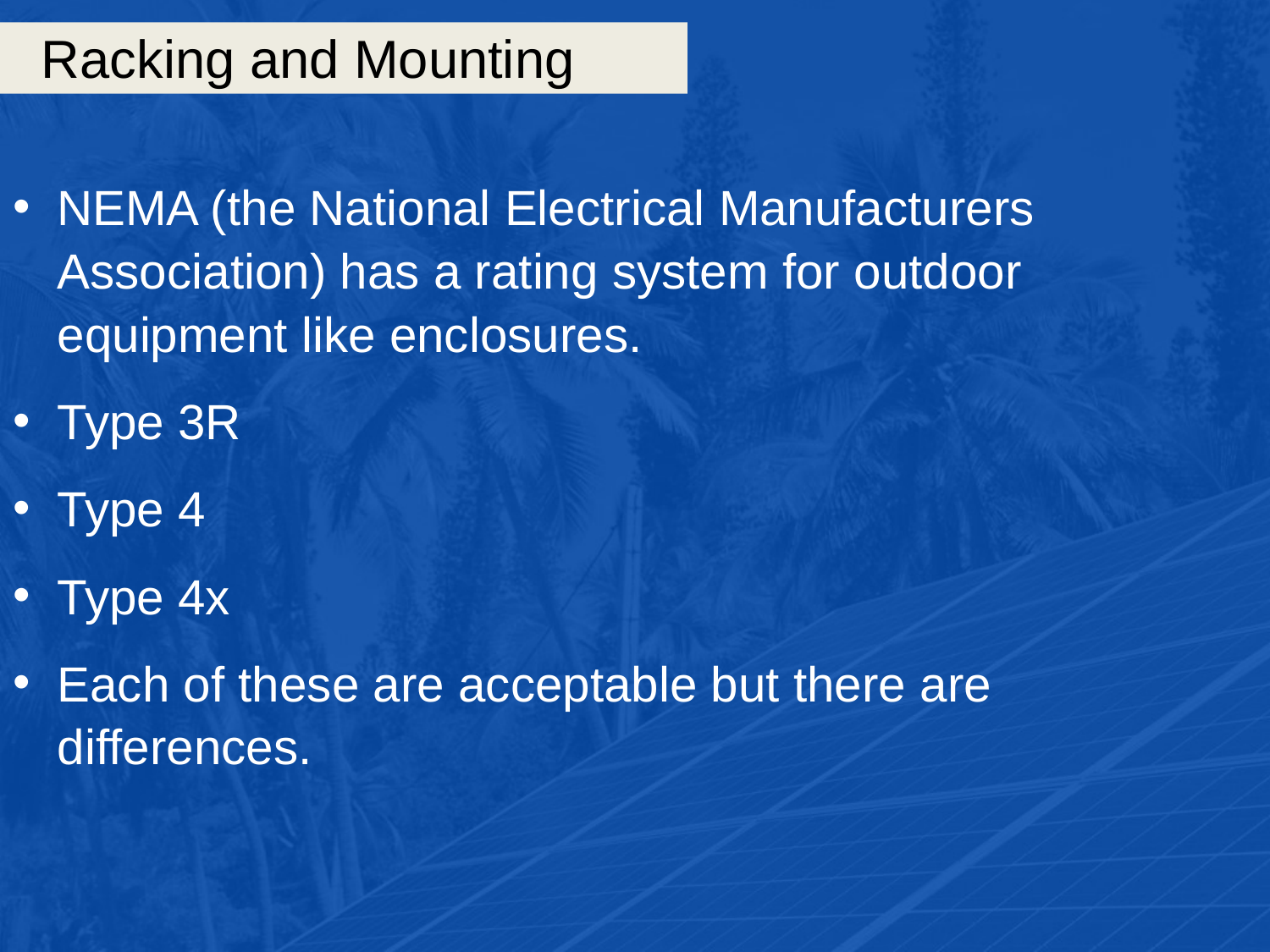

# Racking and Mounting
NEMA (the National Electrical Manufacturers Association) has a rating system for outdoor equipment like enclosures.
Type 3R
Type 4
Type 4x
Each of these are acceptable but there are differences.